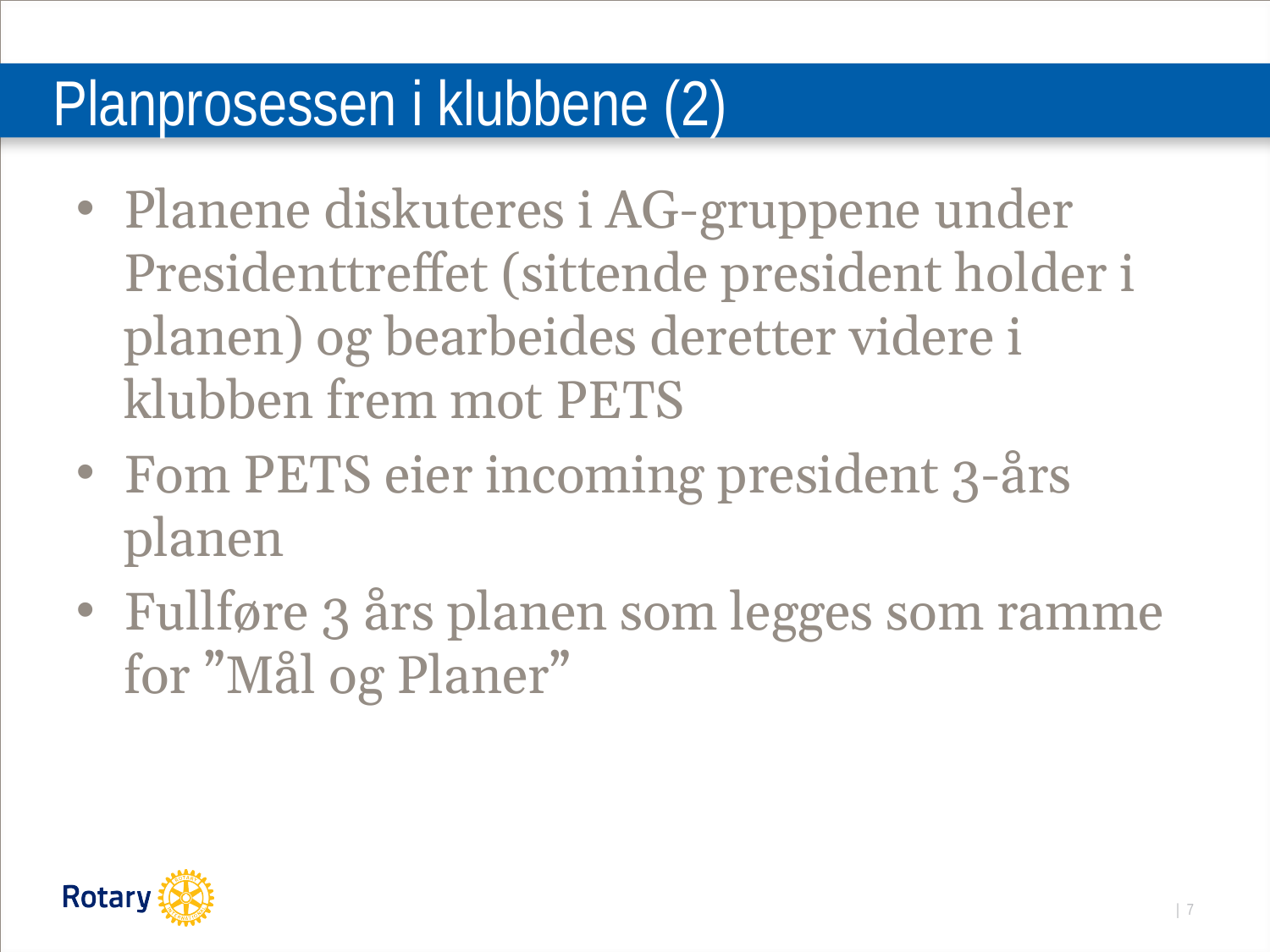

# Planprosessen i klubbene (2)
Planene diskuteres i AG-gruppene under Presidenttreffet (sittende president holder i planen) og bearbeides deretter videre i klubben frem mot PETS
Fom PETS eier incoming president 3-års planen
Fullføre 3 års planen som legges som ramme for ”Mål og Planer”